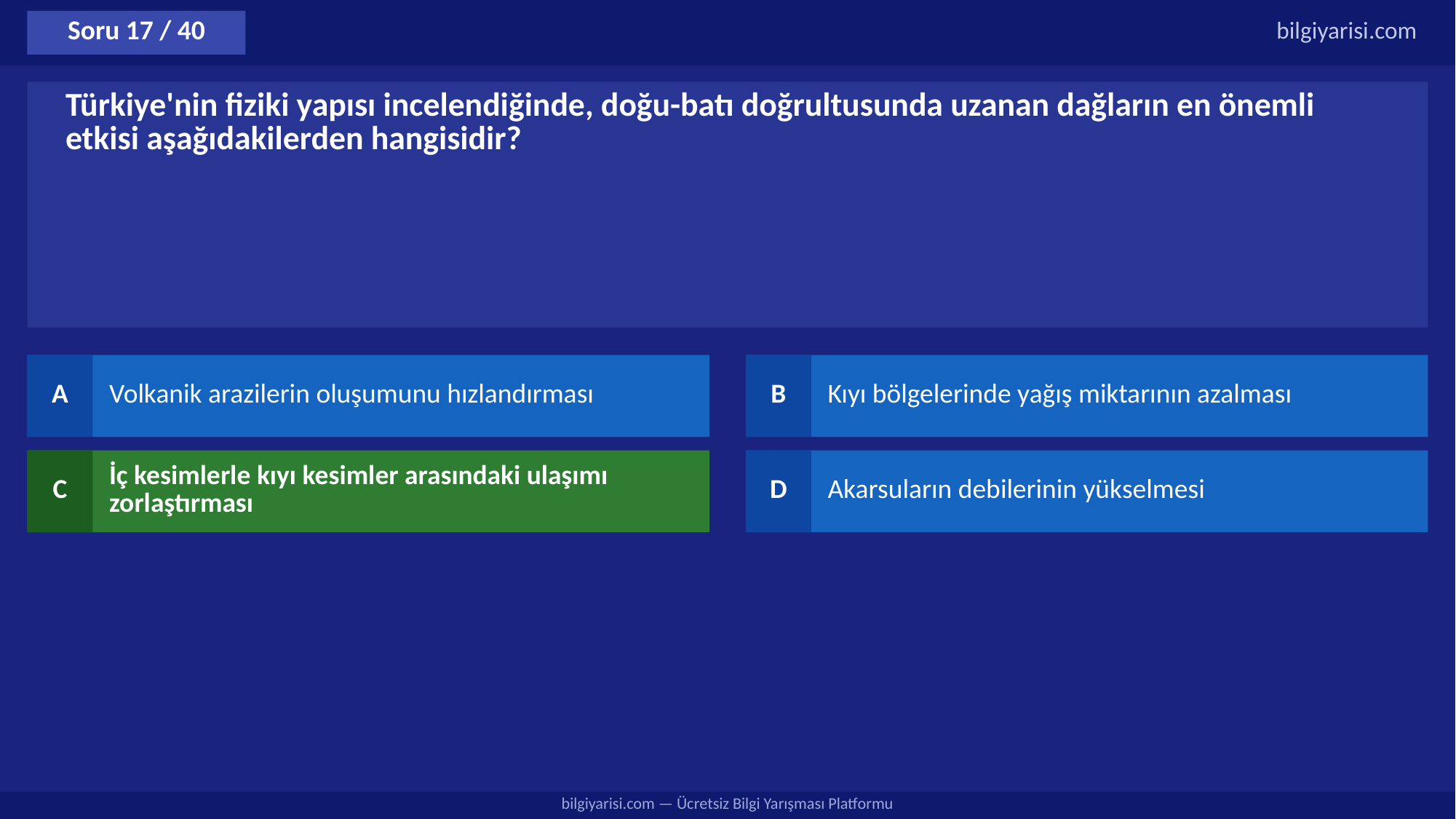

Soru 17 / 40
bilgiyarisi.com

Türkiye'nin fiziki yapısı incelendiğinde, doğu-batı doğrultusunda uzanan dağların en önemli etkisi aşağıdakilerden hangisidir?

A
Volkanik arazilerin oluşumunu hızlandırması

B
Kıyı bölgelerinde yağış miktarının azalması

C
İç kesimlerle kıyı kesimler arasındaki ulaşımı zorlaştırması

D
Akarsuların debilerinin yükselmesi
bilgiyarisi.com — Ücretsiz Bilgi Yarışması Platformu